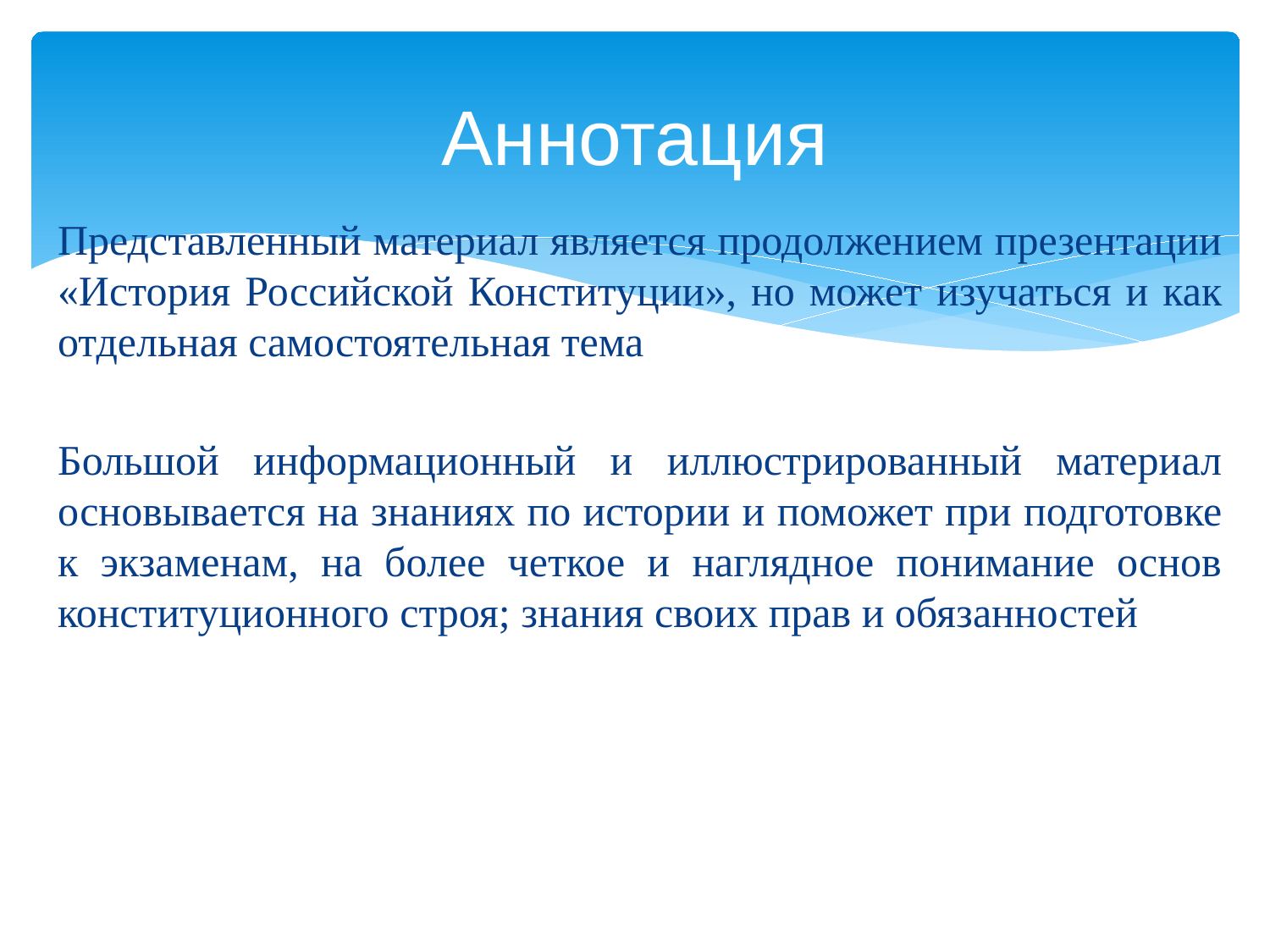

# Аннотация
Представленный материал является продолжением презентации «История Российской Конституции», но может изучаться и как отдельная самостоятельная тема

Большой информационный и иллюстрированный материал основывается на знаниях по истории и поможет при подготовке к экзаменам, на более четкое и наглядное понимание основ конституционного строя; знания своих прав и обязанностей